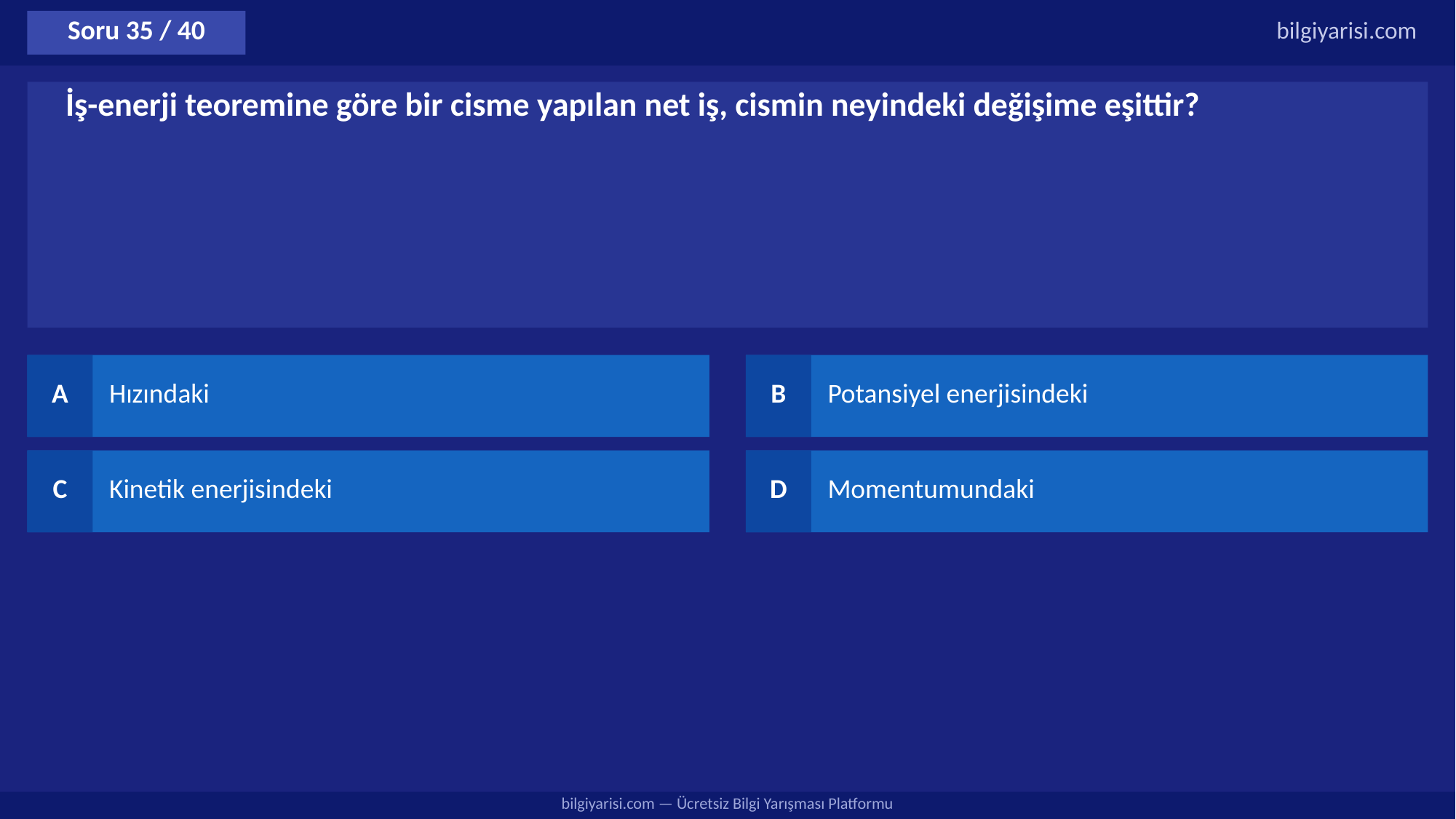

Soru 35 / 40
bilgiyarisi.com

İş-enerji teoremine göre bir cisme yapılan net iş, cismin neyindeki değişime eşittir?

A
Hızındaki

B
Potansiyel enerjisindeki

C
Kinetik enerjisindeki

D
Momentumundaki
bilgiyarisi.com — Ücretsiz Bilgi Yarışması Platformu